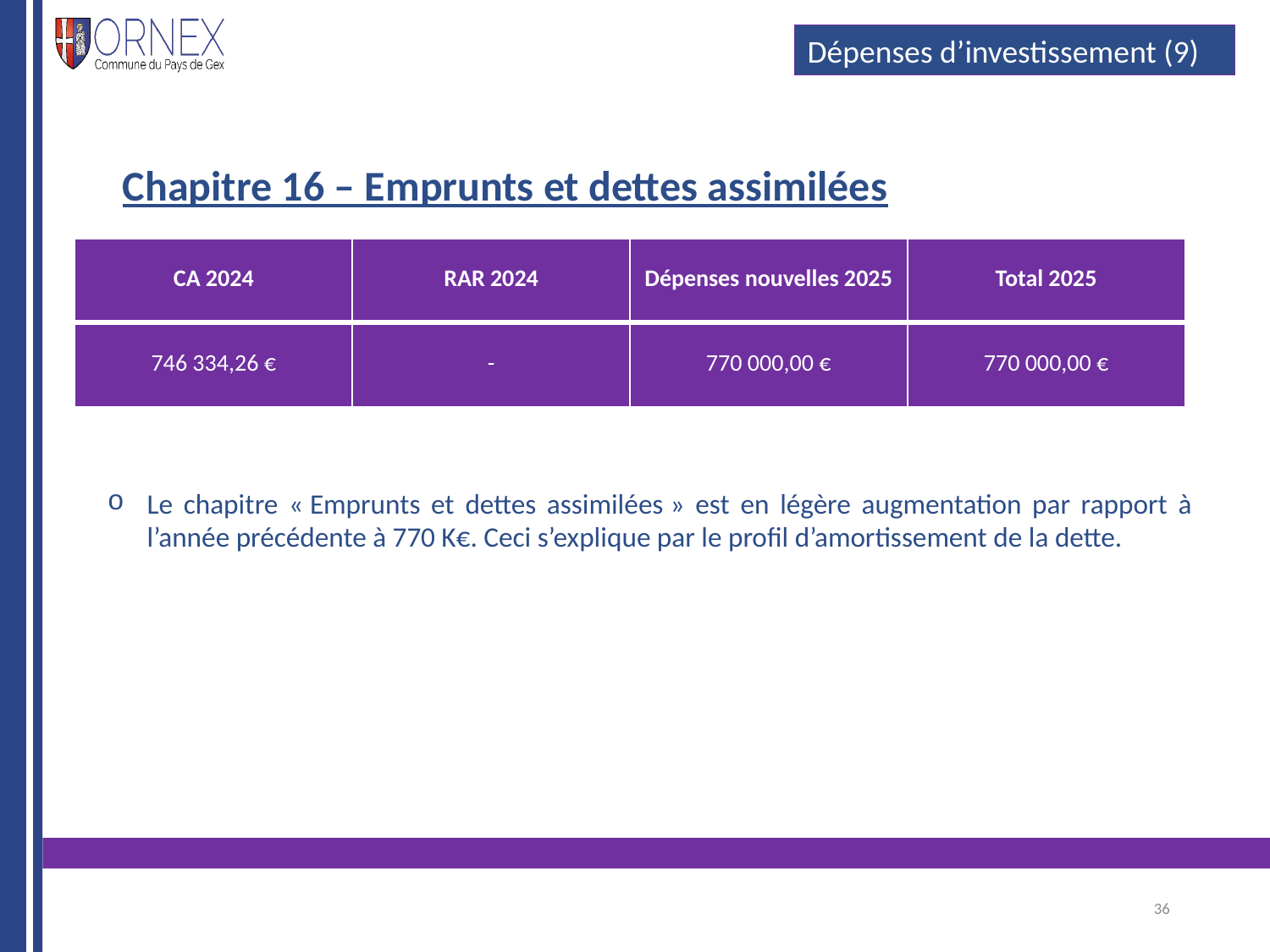

#
Dépenses d’investissement (9)
Chapitre 16 – Emprunts et dettes assimilées
| CA 2024 | RAR 2024 | Dépenses nouvelles 2025 | Total 2025 |
| --- | --- | --- | --- |
| 746 334,26 € | - | 770 000,00 € | 770 000,00 € |
Le chapitre « Emprunts et dettes assimilées » est en légère augmentation par rapport à l’année précédente à 770 K€. Ceci s’explique par le profil d’amortissement de la dette.

36